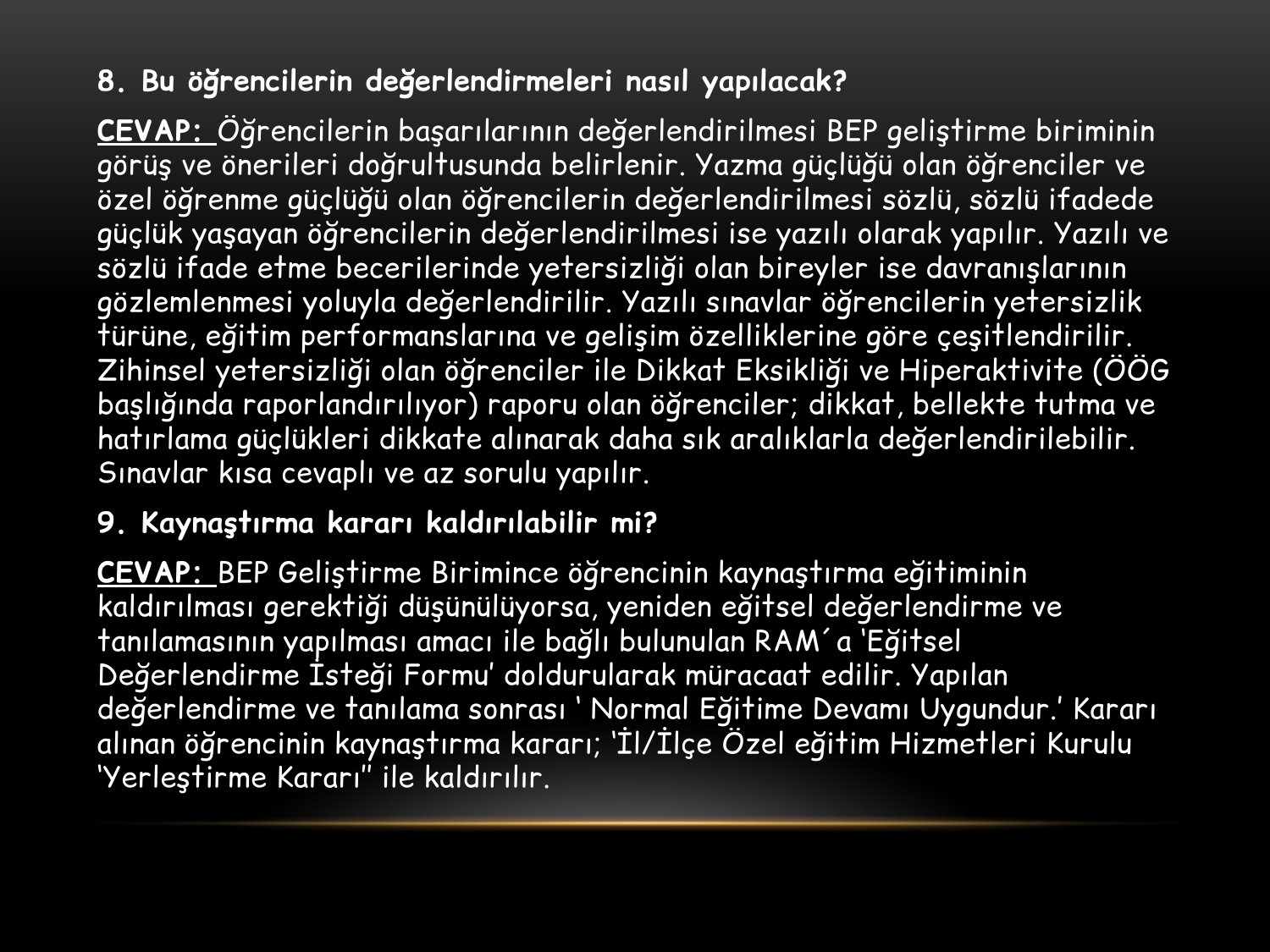

8. Bu öğrencilerin değerlendirmeleri nasıl yapılacak?
CEVAP: Öğrencilerin başarılarının değerlendirilmesi BEP geliştirme biriminin görüş ve önerileri doğrultusunda belirlenir. Yazma güçlüğü olan öğrenciler ve özel öğrenme güçlüğü olan öğrencilerin değerlendirilmesi sözlü, sözlü ifadede güçlük yaşayan öğrencilerin değerlendirilmesi ise yazılı olarak yapılır. Yazılı ve sözlü ifade etme becerilerinde yetersizliği olan bireyler ise davranışlarının gözlemlenmesi yoluyla değerlendirilir. Yazılı sınavlar öğrencilerin yetersizlik türüne, eğitim performanslarına ve gelişim özelliklerine göre çeşitlendirilir. Zihinsel yetersizliği olan öğrenciler ile Dikkat Eksikliği ve Hiperaktivite (ÖÖG başlığında raporlandırılıyor) raporu olan öğrenciler; dikkat, bellekte tutma ve hatırlama güçlükleri dikkate alınarak daha sık aralıklarla değerlendirilebilir. Sınavlar kısa cevaplı ve az sorulu yapılır.
9. Kaynaştırma kararı kaldırılabilir mi?
CEVAP: BEP Geliştirme Birimince öğrencinin kaynaştırma eğitiminin kaldırılması gerektiği düşünülüyorsa, yeniden eğitsel değerlendirme ve tanılamasının yapılması amacı ile bağlı bulunulan RAM´a ‘Eğitsel Değerlendirme İsteği Formu’ doldurularak müracaat edilir. Yapılan değerlendirme ve tanılama sonrası ‘ Normal Eğitime Devamı Uygundur.’ Kararı alınan öğrencinin kaynaştırma kararı; ‘İl/İlçe Özel eğitim Hizmetleri Kurulu ‘Yerleştirme Kararı’’ ile kaldırılır.